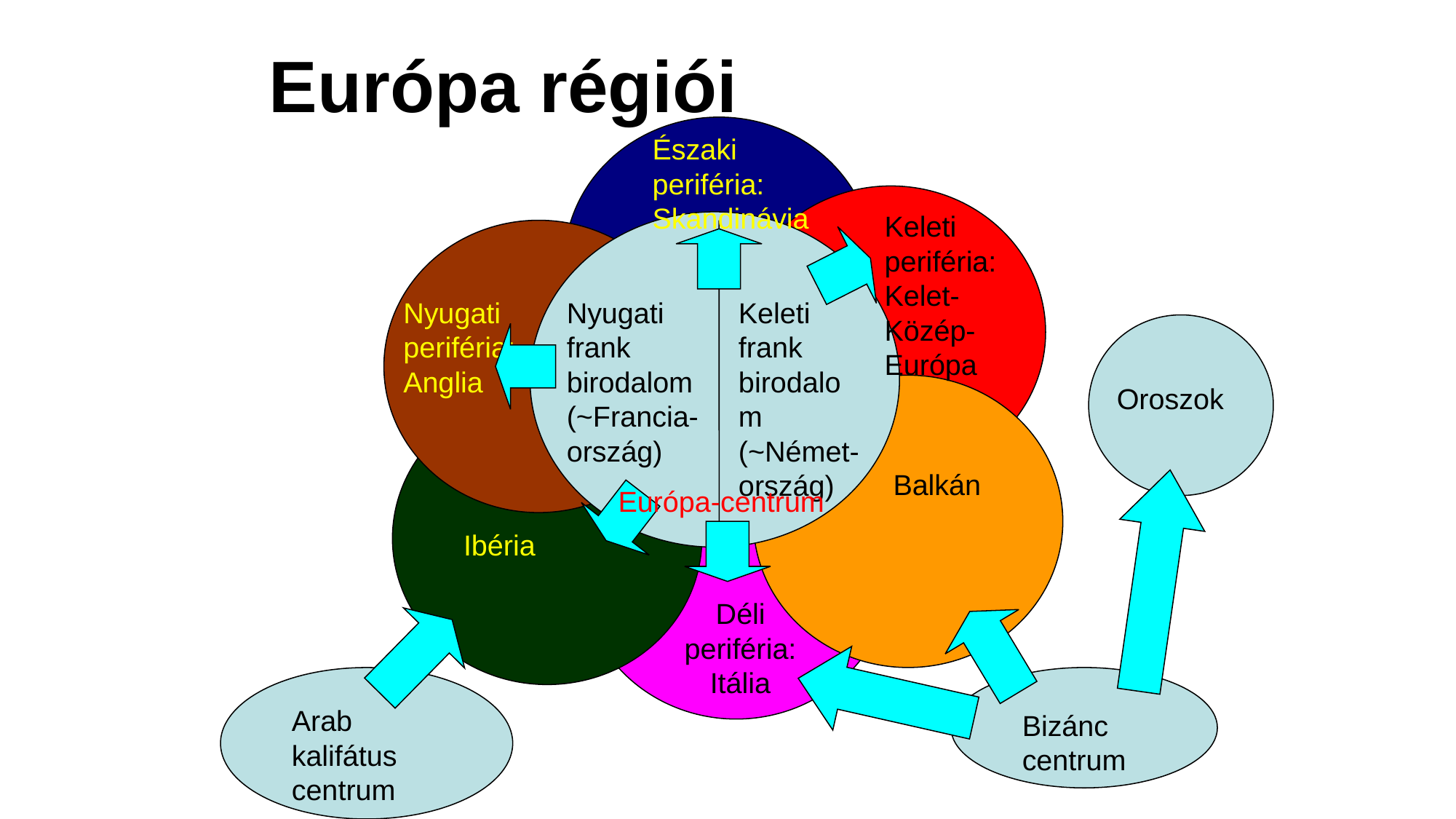

# Európa régiói

Északi periféria: Skandinávia

Keleti periféria: Kelet-Közép-Európa

Nyugati frank birodalom (~Francia-ország)
Keleti frank birodalom (~Német-ország)
Nyugati periféria: Anglia

Oroszok

Balkán

Európa-centrum

Ibéria

Déli periféria: Itália

Arab kalifátus centrum
Bizánc centrum